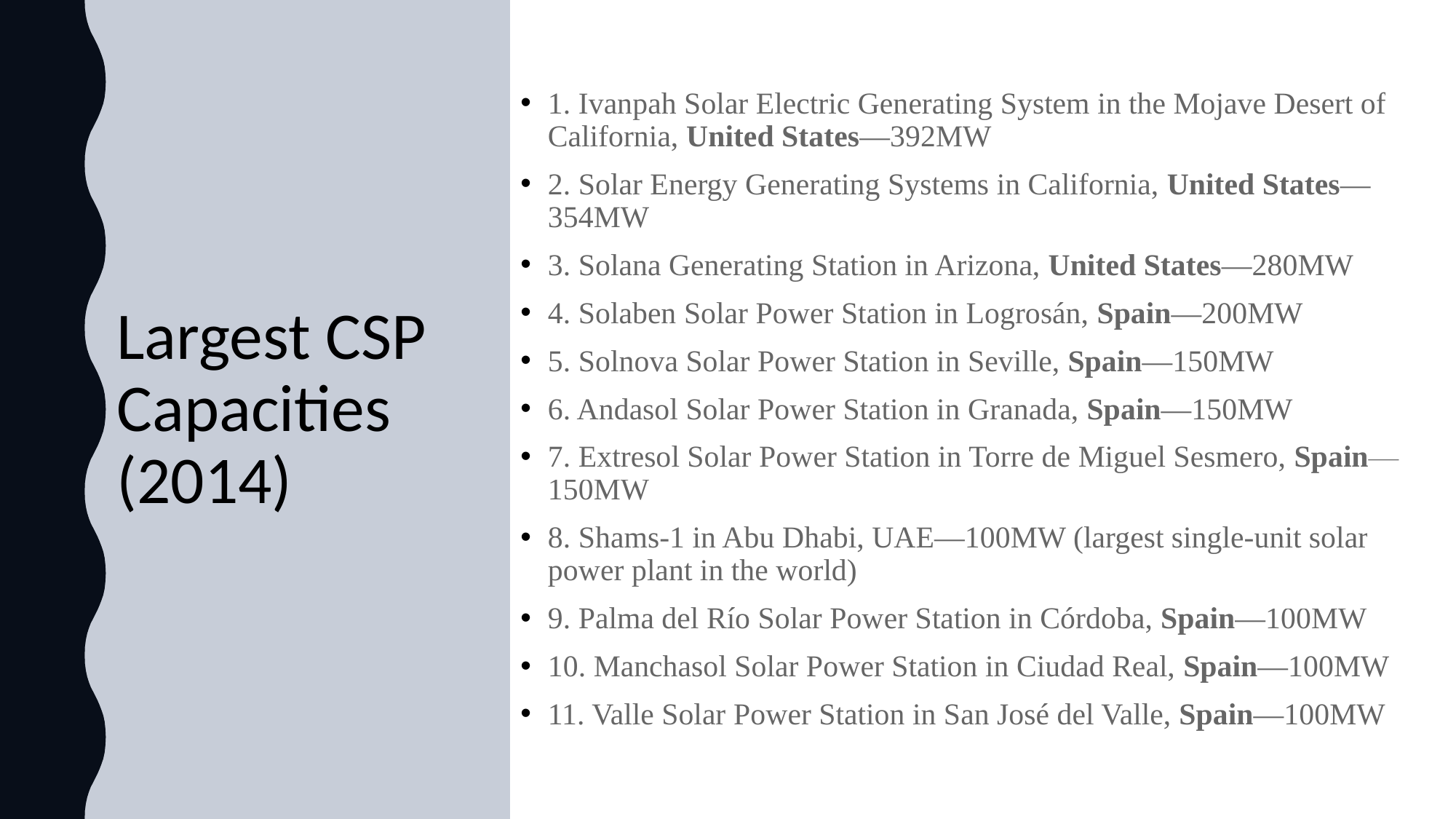

1. Ivanpah Solar Electric Generating System in the Mojave Desert of California, United States—392MW
2. Solar Energy Generating Systems in California, United States—354MW
3. Solana Generating Station in Arizona, United States—280MW
4. Solaben Solar Power Station in Logrosán, Spain—200MW
5. Solnova Solar Power Station in Seville, Spain—150MW
6. Andasol Solar Power Station in Granada, Spain—150MW
7. Extresol Solar Power Station in Torre de Miguel Sesmero, Spain—150MW
8. Shams-1 in Abu Dhabi, UAE—100MW (largest single-unit solar power plant in the world)
9. Palma del Río Solar Power Station in Córdoba, Spain—100MW
10. Manchasol Solar Power Station in Ciudad Real, Spain—100MW
11. Valle Solar Power Station in San José del Valle, Spain—100MW
# Largest CSP Capacities (2014)